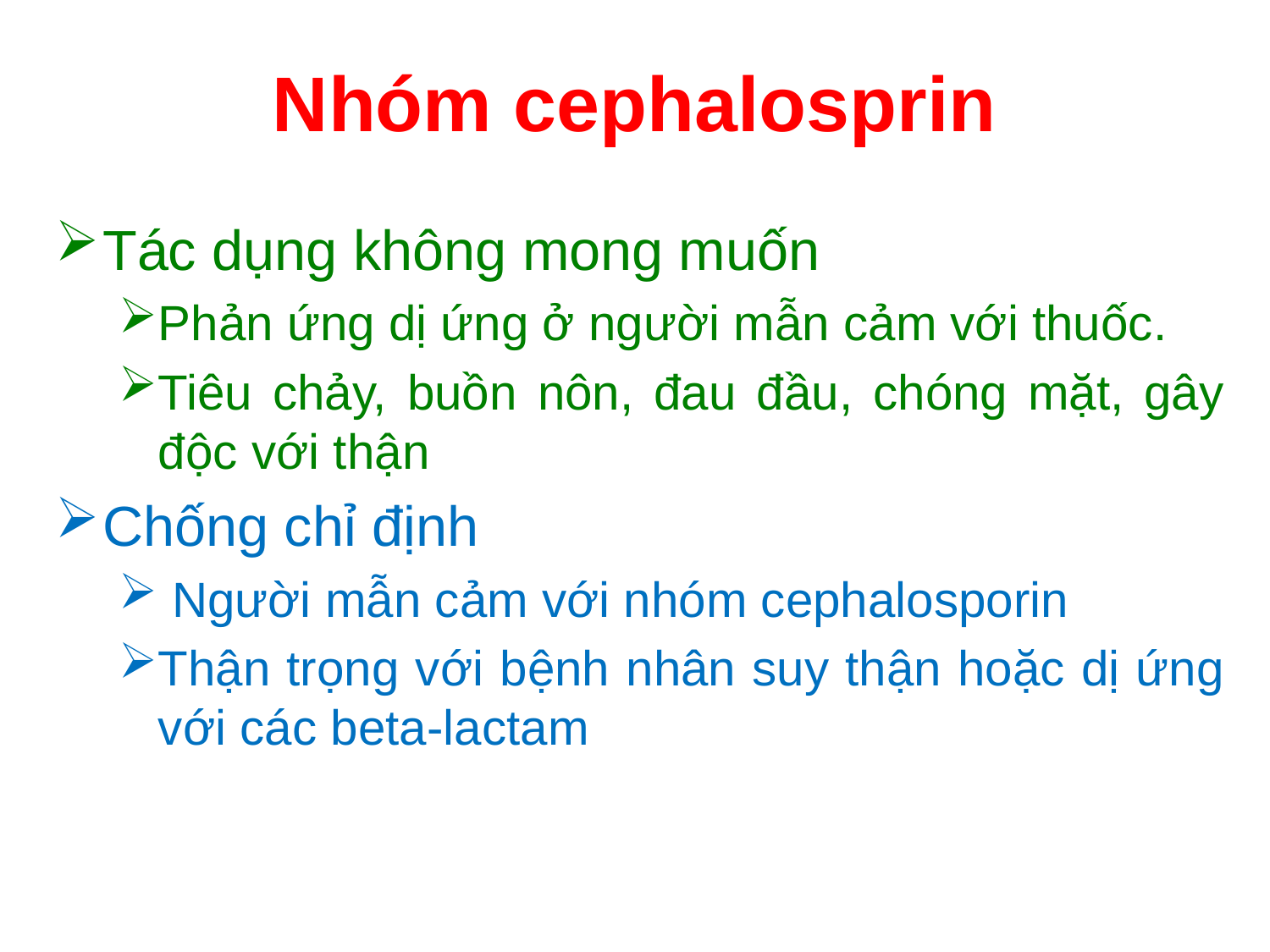

# Nhóm cephalosprin
Tác dụng không mong muốn
Phản ứng dị ứng ở người mẫn cảm với thuốc.
Tiêu chảy, buồn nôn, đau đầu, chóng mặt, gây độc với thận
Chống chỉ định
 Người mẫn cảm với nhóm cephalosporin
Thận trọng với bệnh nhân suy thận hoặc dị ứng với các beta-lactam